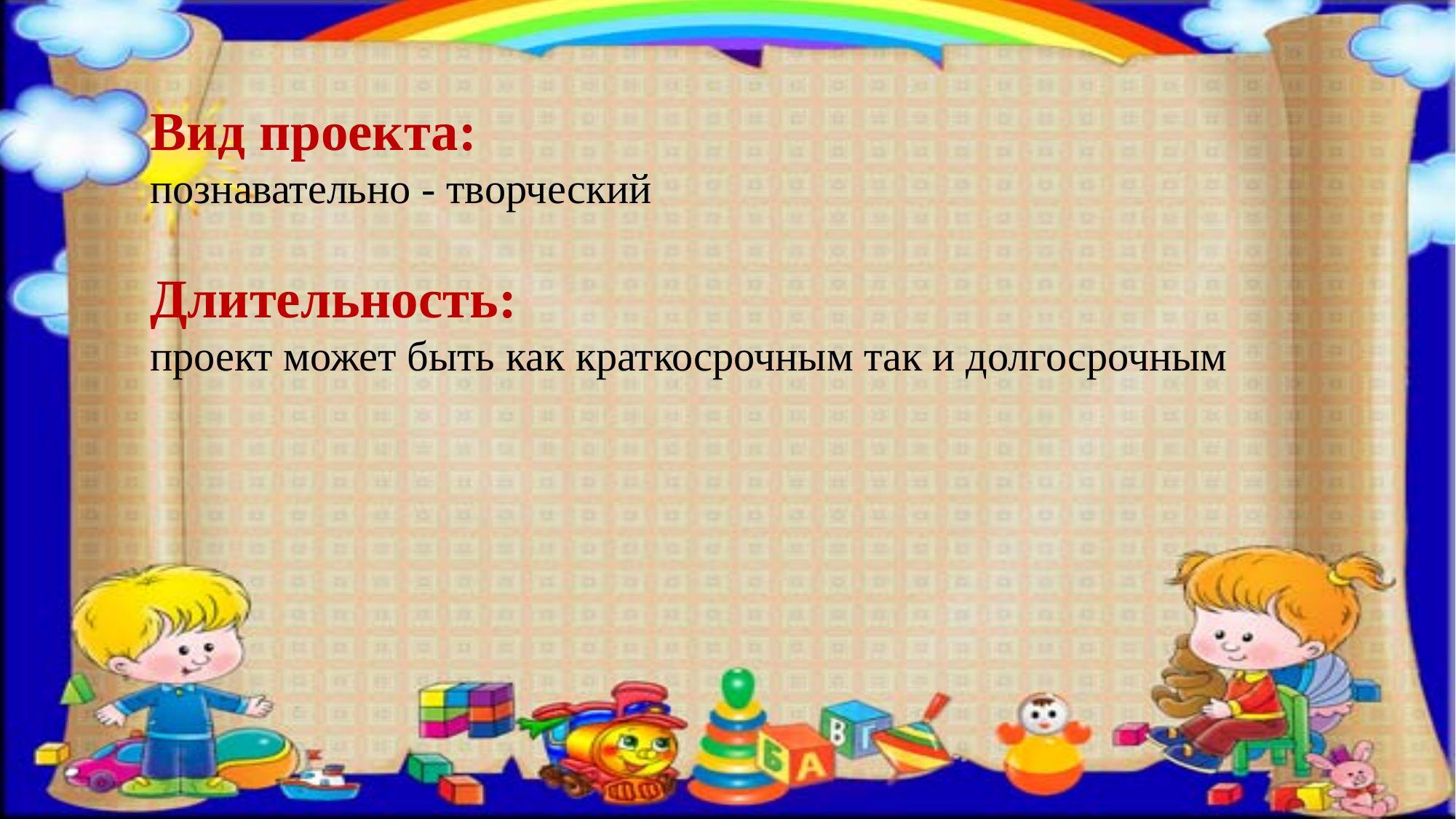

Вид проекта:
познавательно - творческий

Длительность:
проект может быть как краткосрочным так и долгосрочным